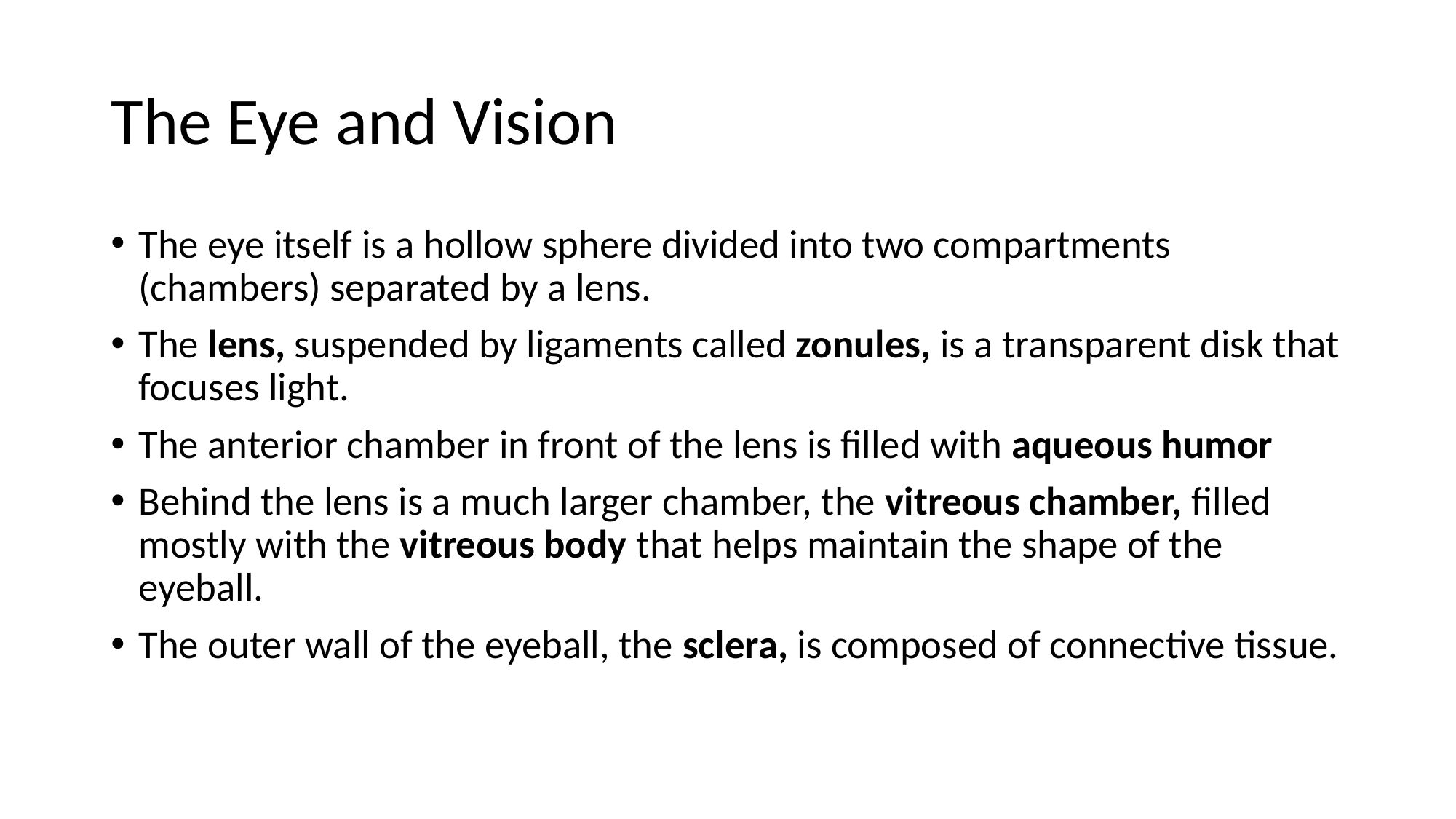

# The Eye and Vision
The eye itself is a hollow sphere divided into two compartments (chambers) separated by a lens.
The lens, suspended by ligaments called zonules, is a transparent disk that focuses light.
The anterior chamber in front of the lens is filled with aqueous humor
Behind the lens is a much larger chamber, the vitreous chamber, filled mostly with the vitreous body that helps maintain the shape of the eyeball.
The outer wall of the eyeball, the sclera, is composed of connective tissue.